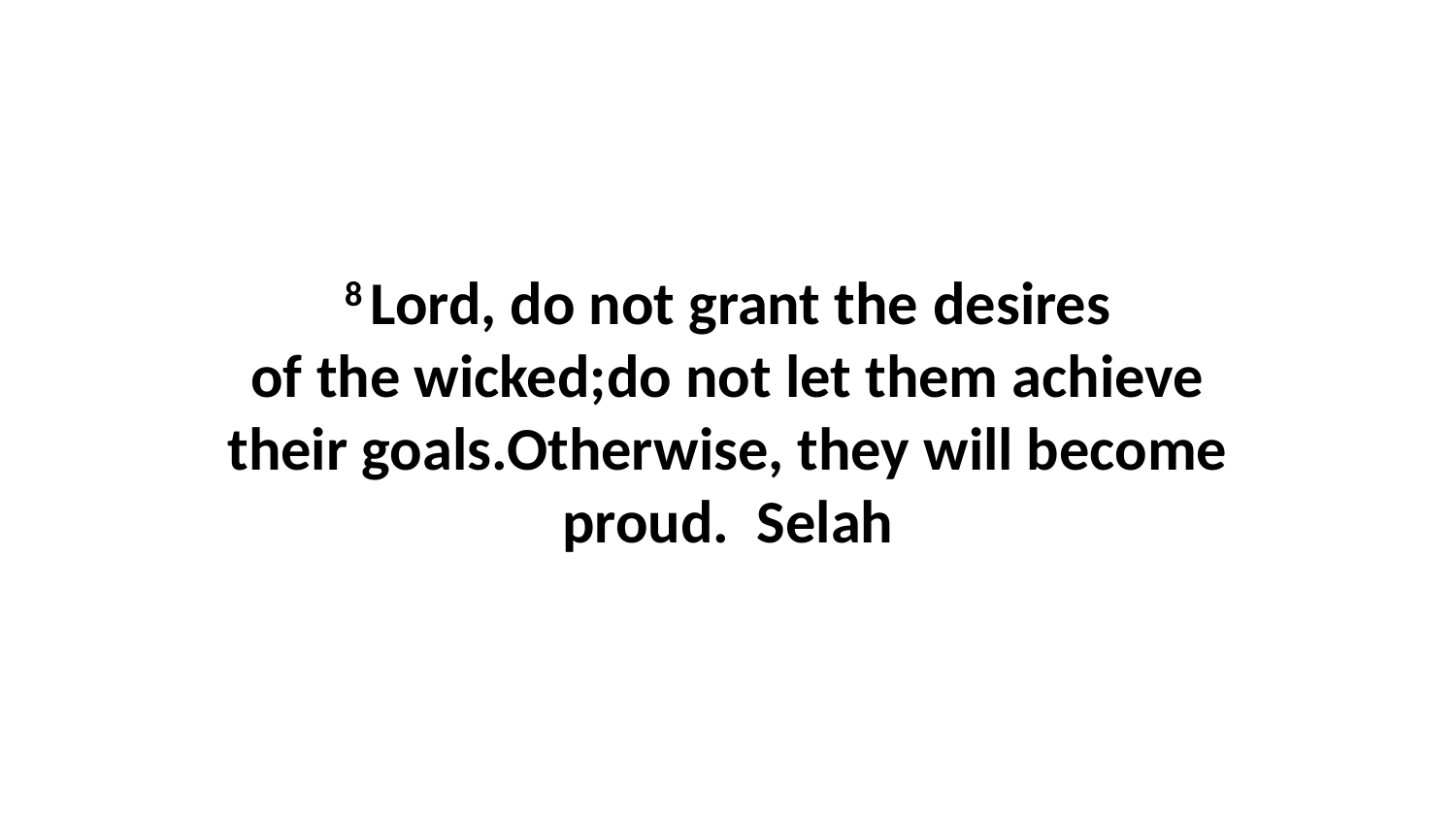

8 Lord, do not grant the desires of the wicked;do not let them achieve their goals.Otherwise, they will become proud.  Selah